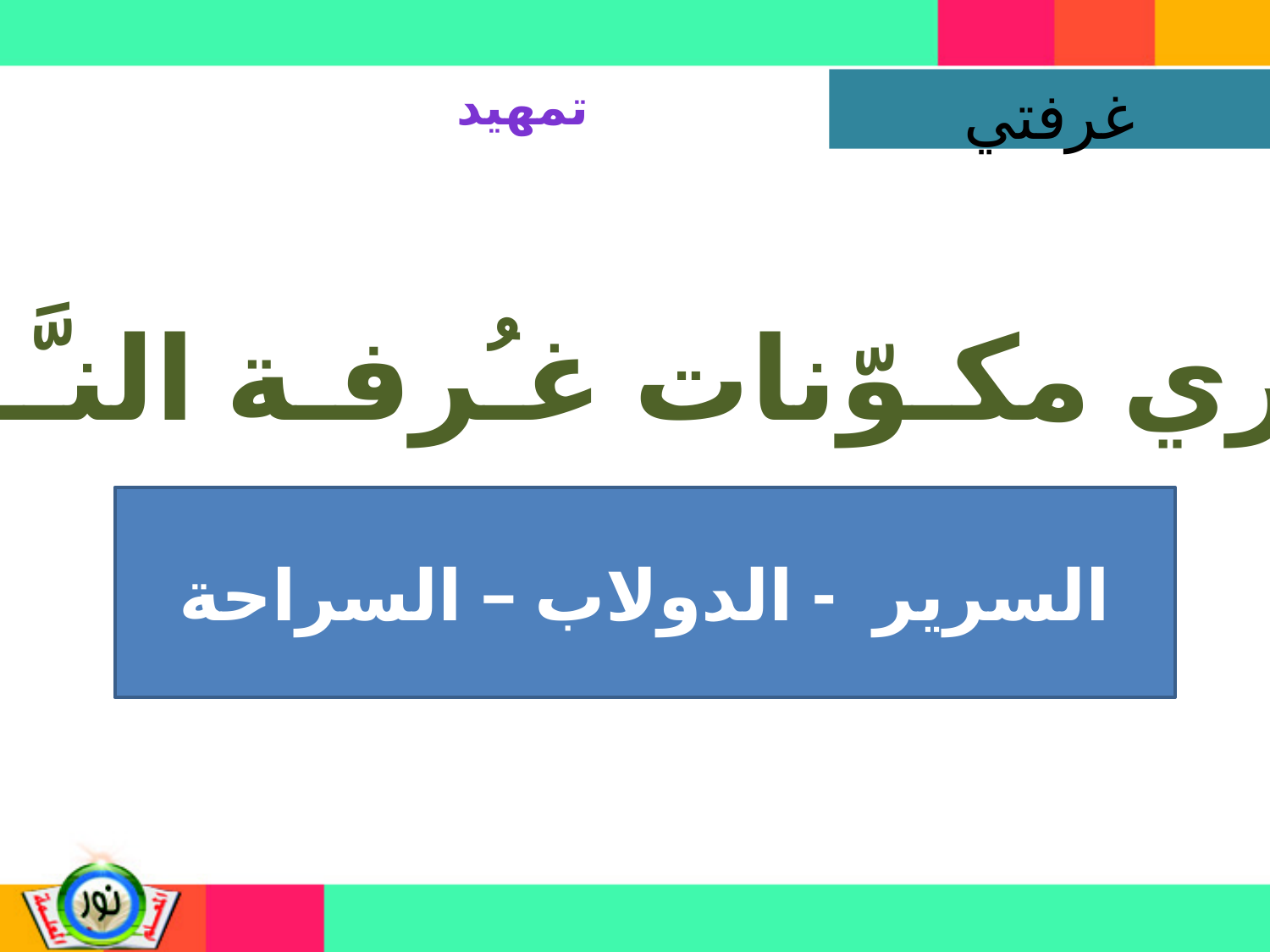

تمهيد
غرفتي
اذكـُري مكـوّنات غـُرفـة النـَّـوم؟
السرير  - الدولاب – السراحة